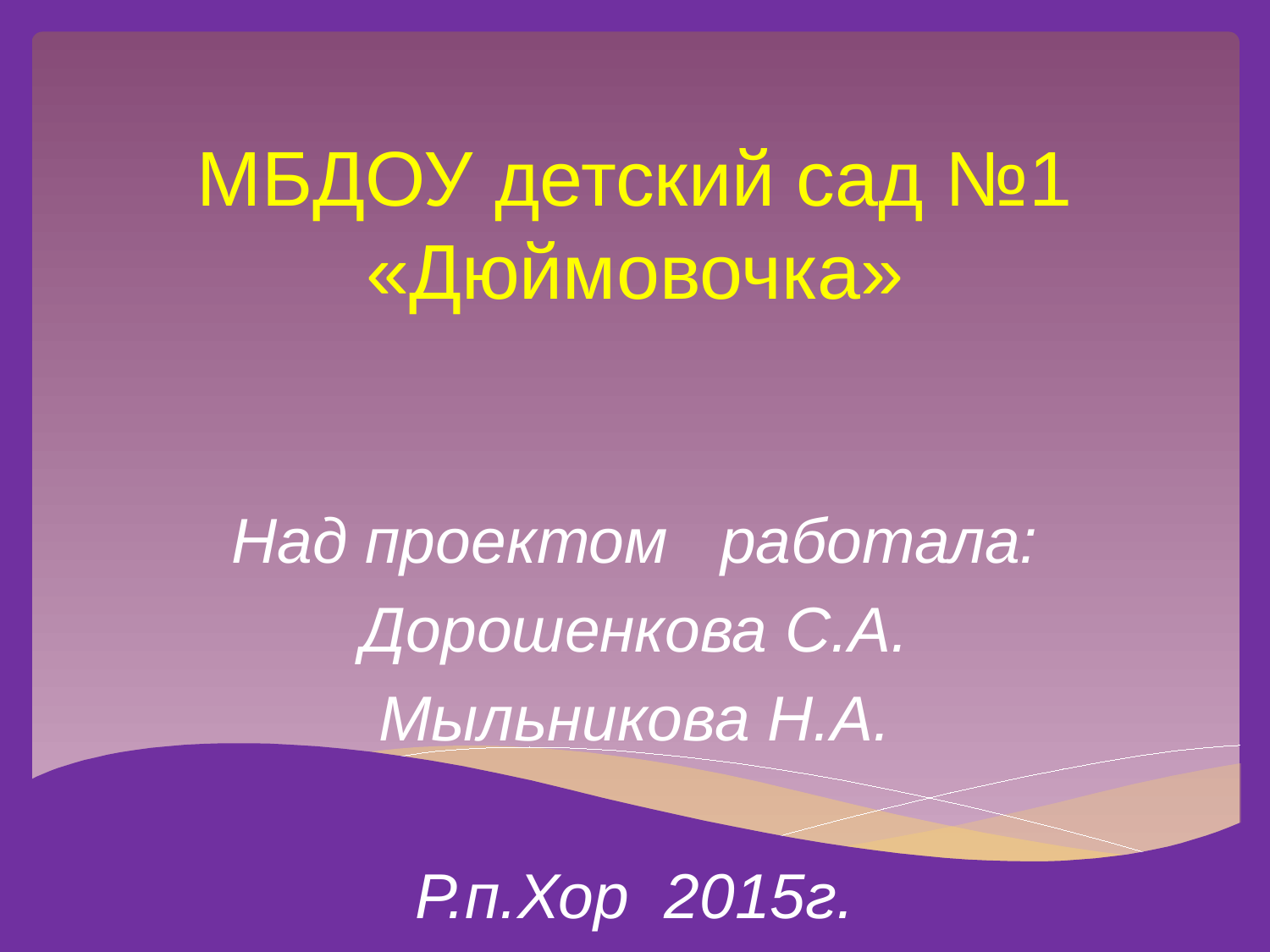

# МБДОУ детский сад №1 «Дюймовочка»
Над проектом   работала:
Дорошенкова С.А.
Мыльникова Н.А.

Р.п.Хор  2015г.